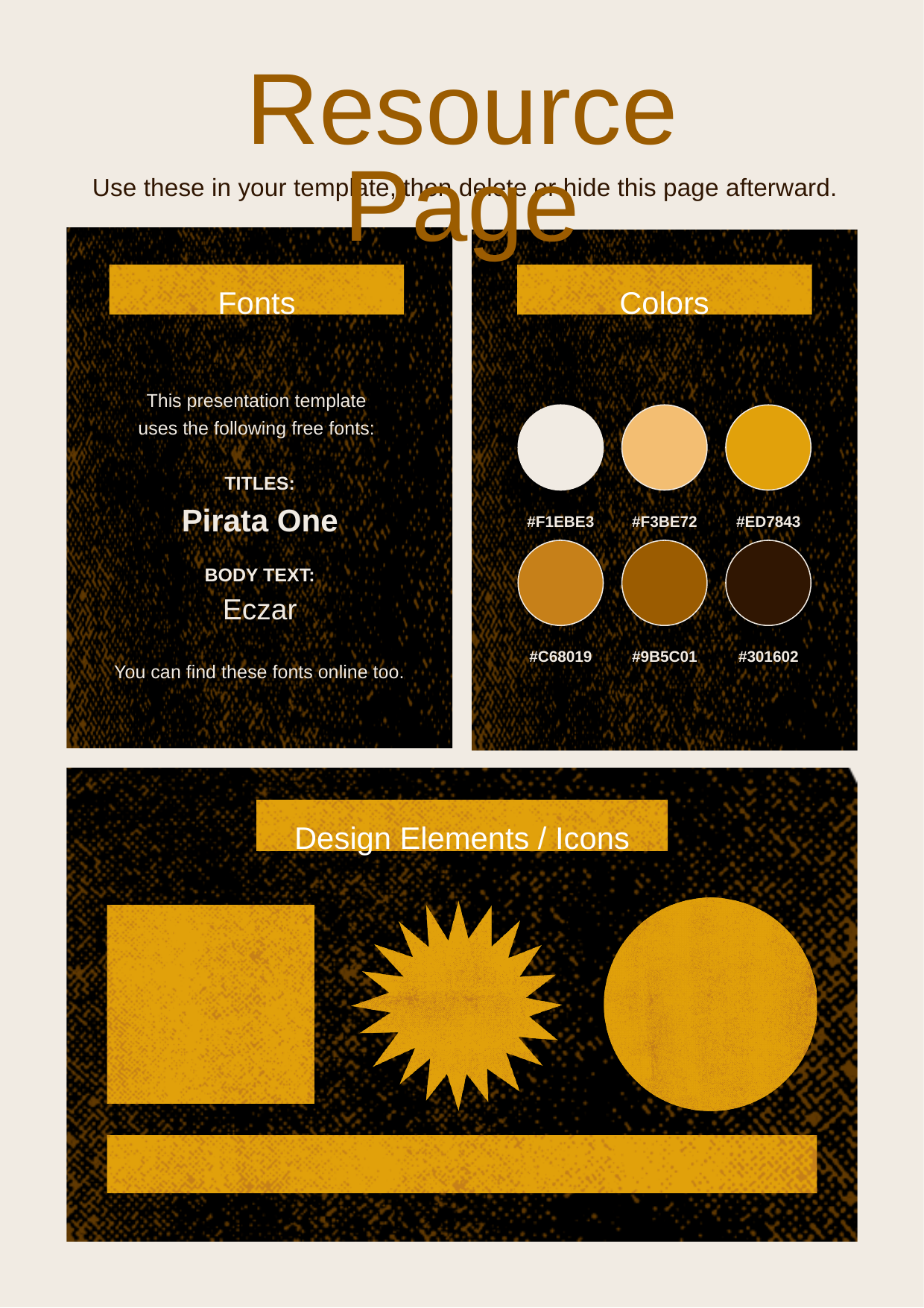

Resource Page
 Use these in your template, then delete or hide this page afterward.

Fonts
Colors

This presentation template
uses the following free fonts:

TITLES:
Pirata One
#F1EBE3
#F3BE72
#ED7843

BODY TEXT:
Eczar
#C68019
#9B5C01
#301602
You can find these fonts online too.

Design Elements / Icons